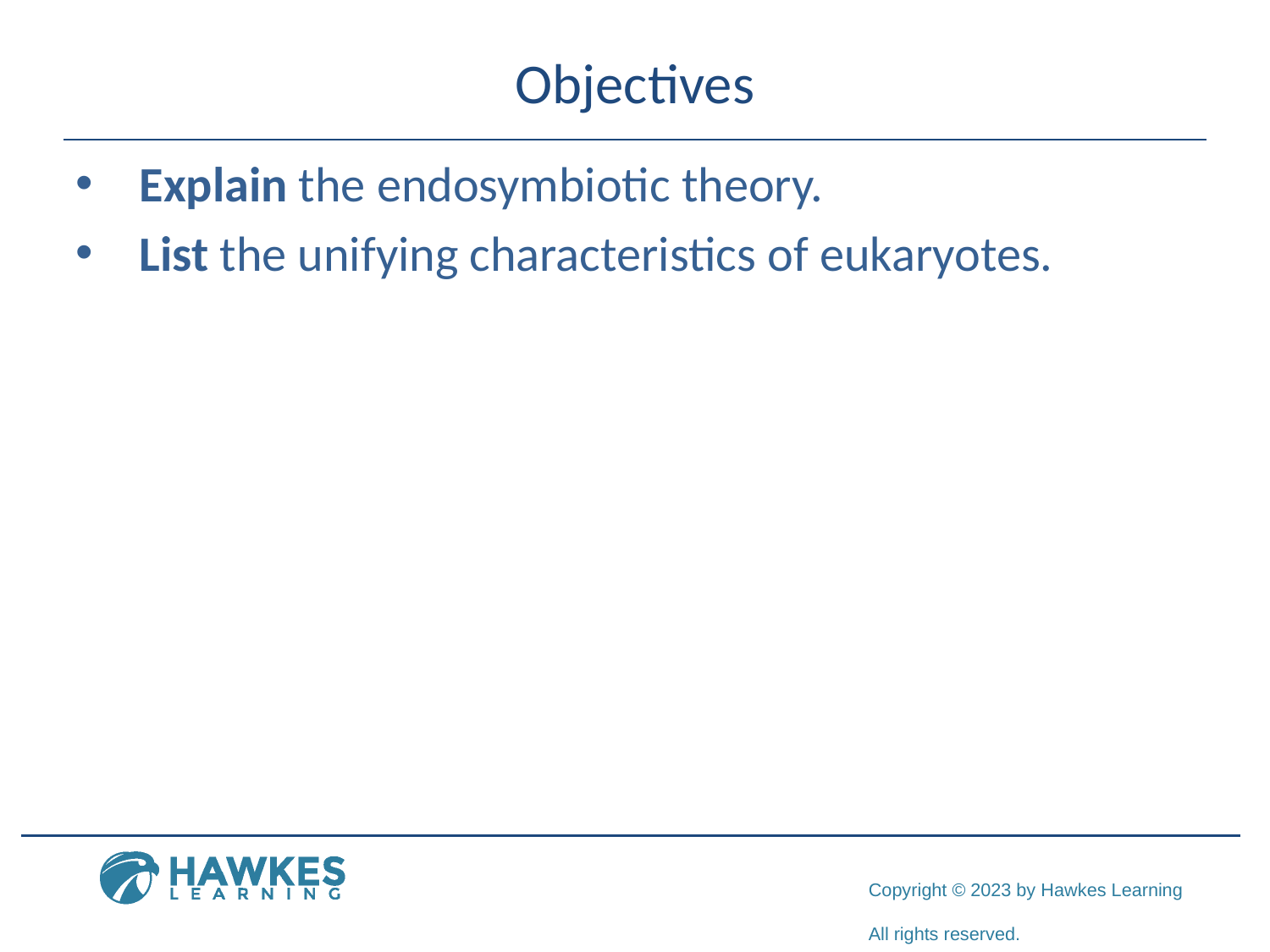

# Objectives
Explain the endosymbiotic theory.
List the unifying characteristics of eukaryotes.